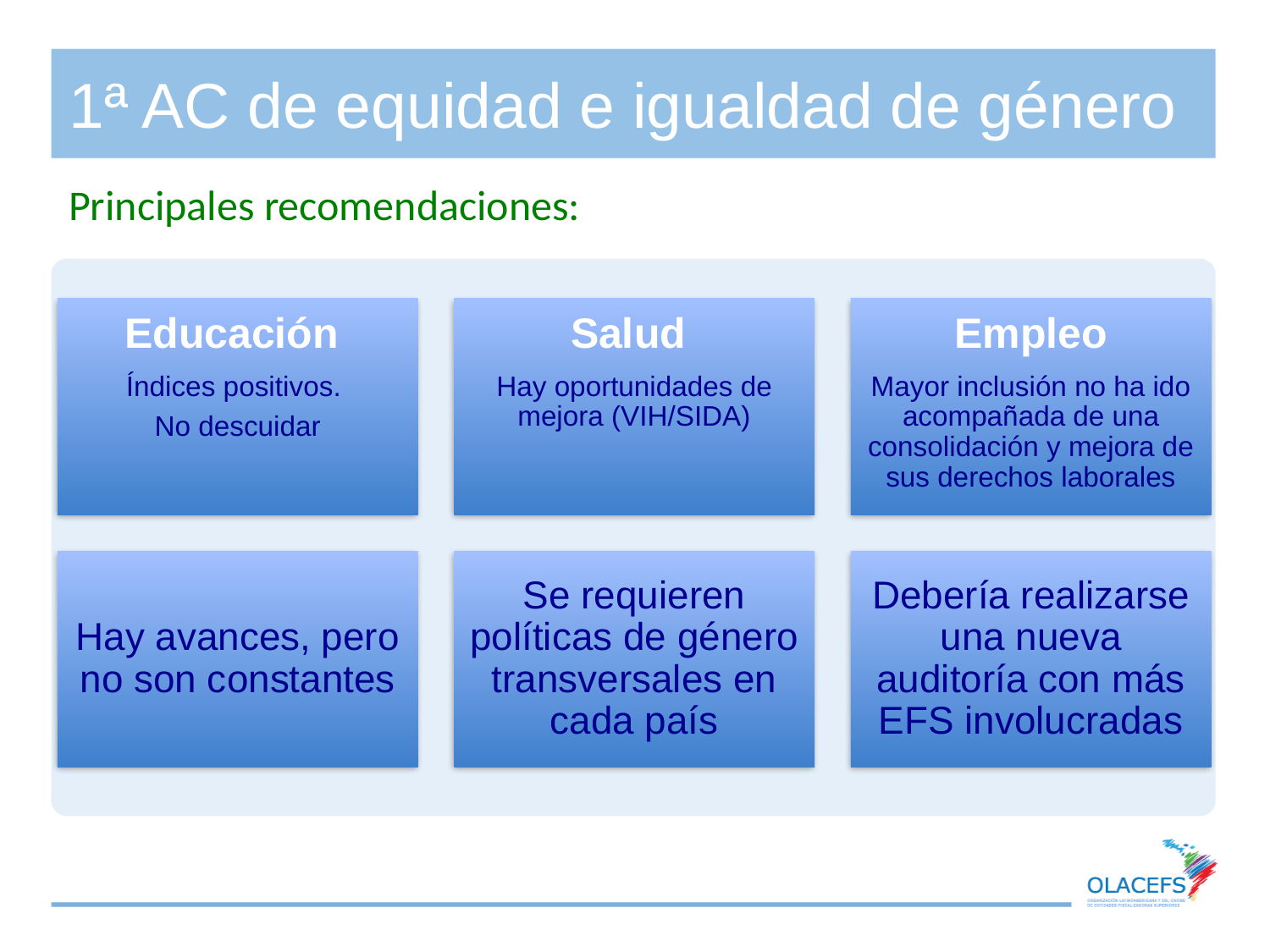

# 1ª AC de equidad e igualdad de género
Principales recomendaciones:
Educación
Índices positivos.
No descuidar
Salud
Hay oportunidades de mejora (VIH/SIDA)
Empleo
Mayor inclusión no ha ido acompañada de una consolidación y mejora de sus derechos laborales
Hay avances, pero no son constantes
Se requieren políticas de género transversales en cada país
Debería realizarse una nueva auditoría con más EFS involucradas